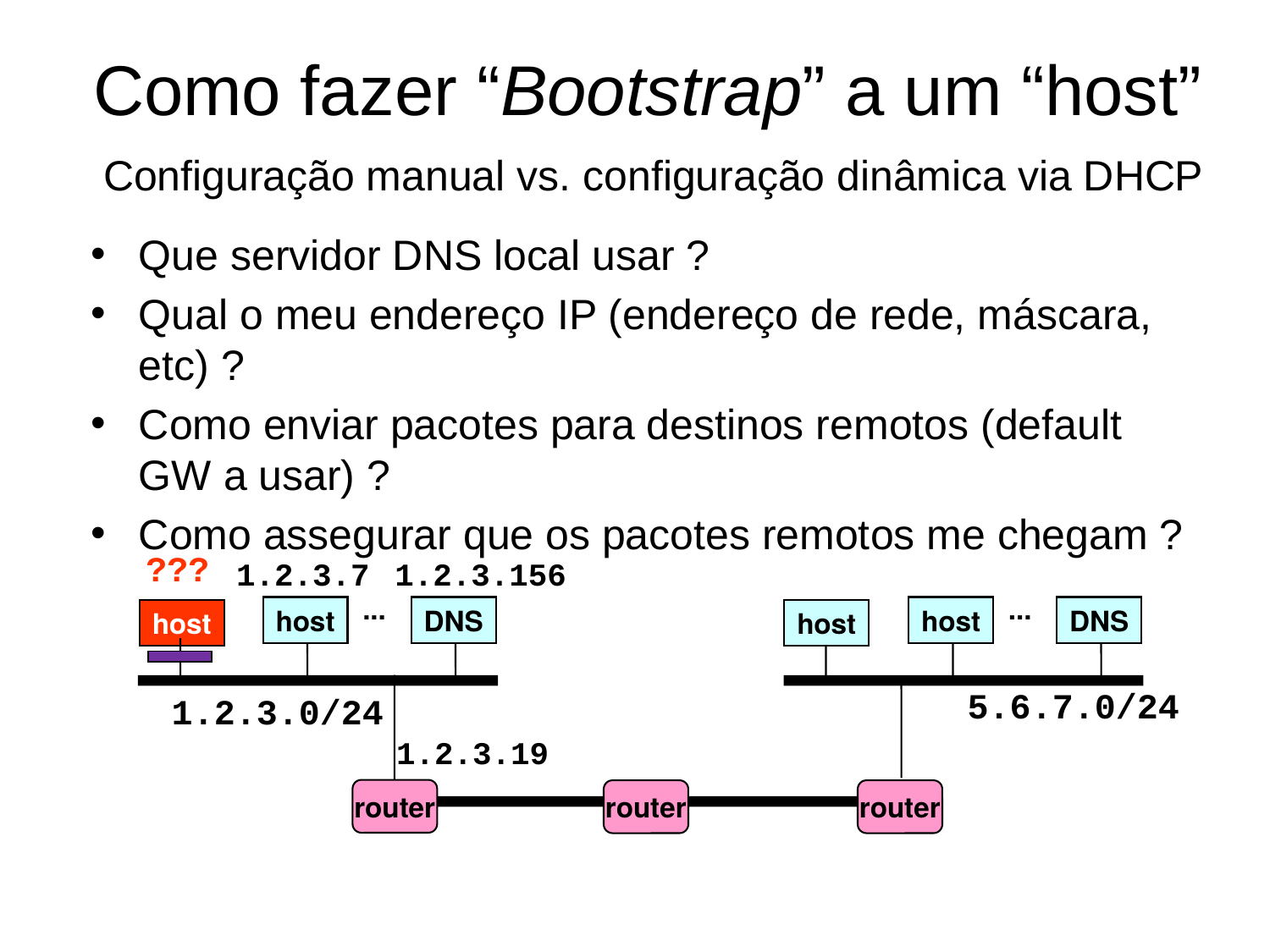

# Como fazer “Bootstrap” a um “host”
Configuração manual vs. configuração dinâmica via DHCP
Que servidor DNS local usar ?
Qual o meu endereço IP (endereço de rede, máscara, etc) ?
Como enviar pacotes para destinos remotos (default GW a usar) ?
Como assegurar que os pacotes remotos me chegam ?
???
host
1.2.3.7
1.2.3.156
...
...
host
DNS
host
DNS
host

5.6.7.0/24

1.2.3.0/24
1.2.3.19
router
router
router